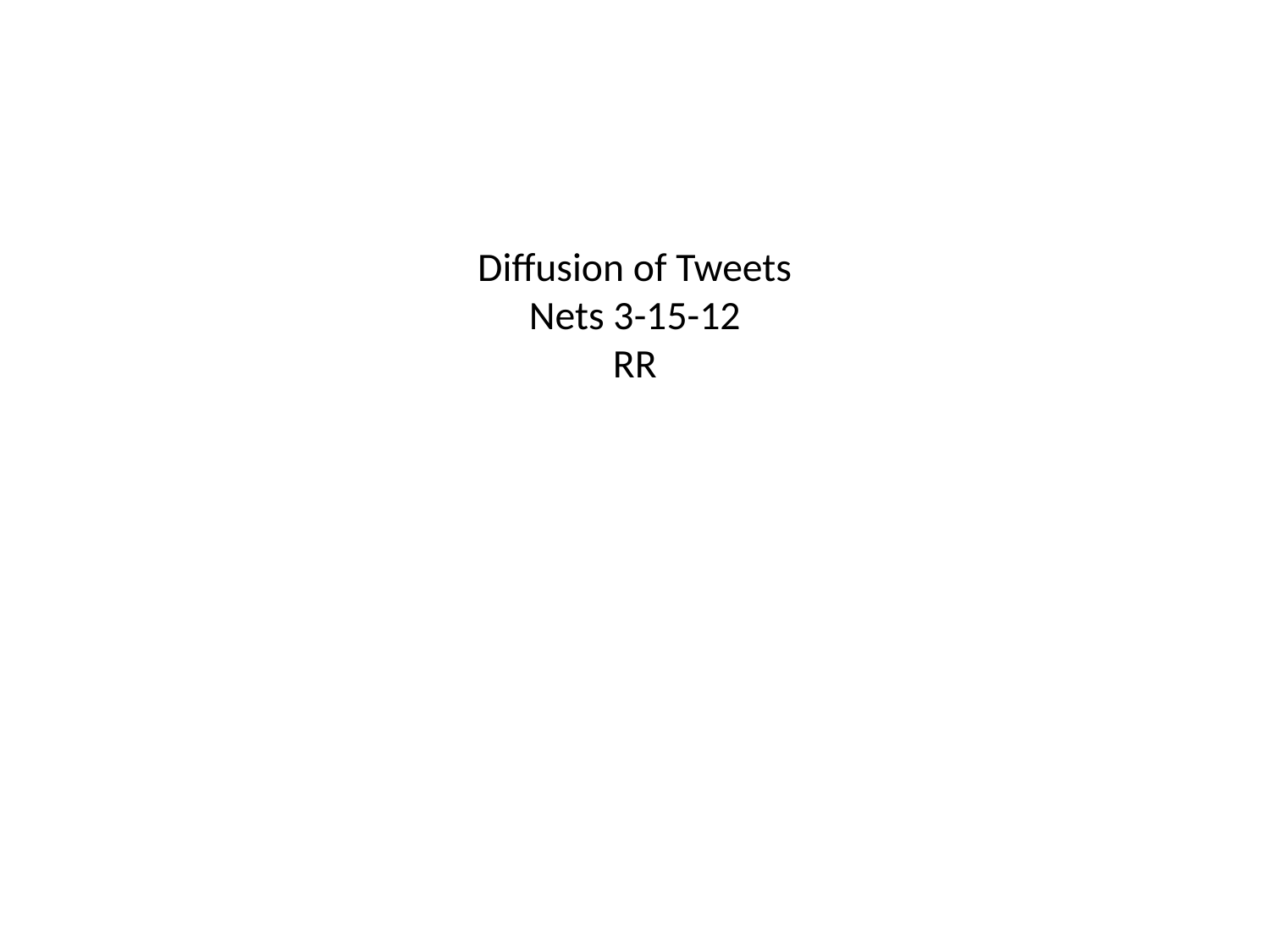

# Diffusion of Tweets Nets 3-15-12 RR